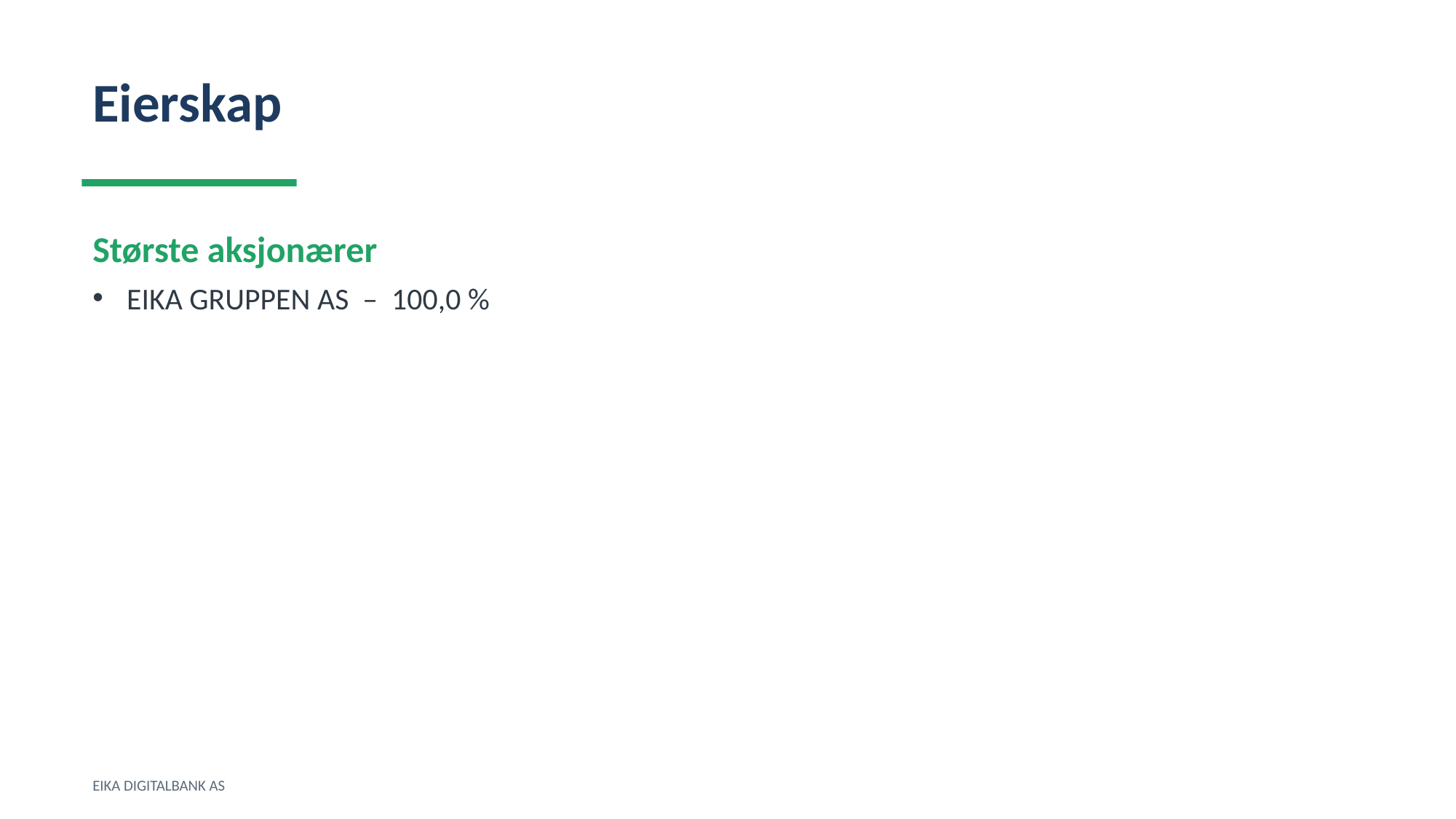

Eierskap

Største aksjonærer
EIKA GRUPPEN AS  –  100,0 %
EIKA DIGITALBANK AS